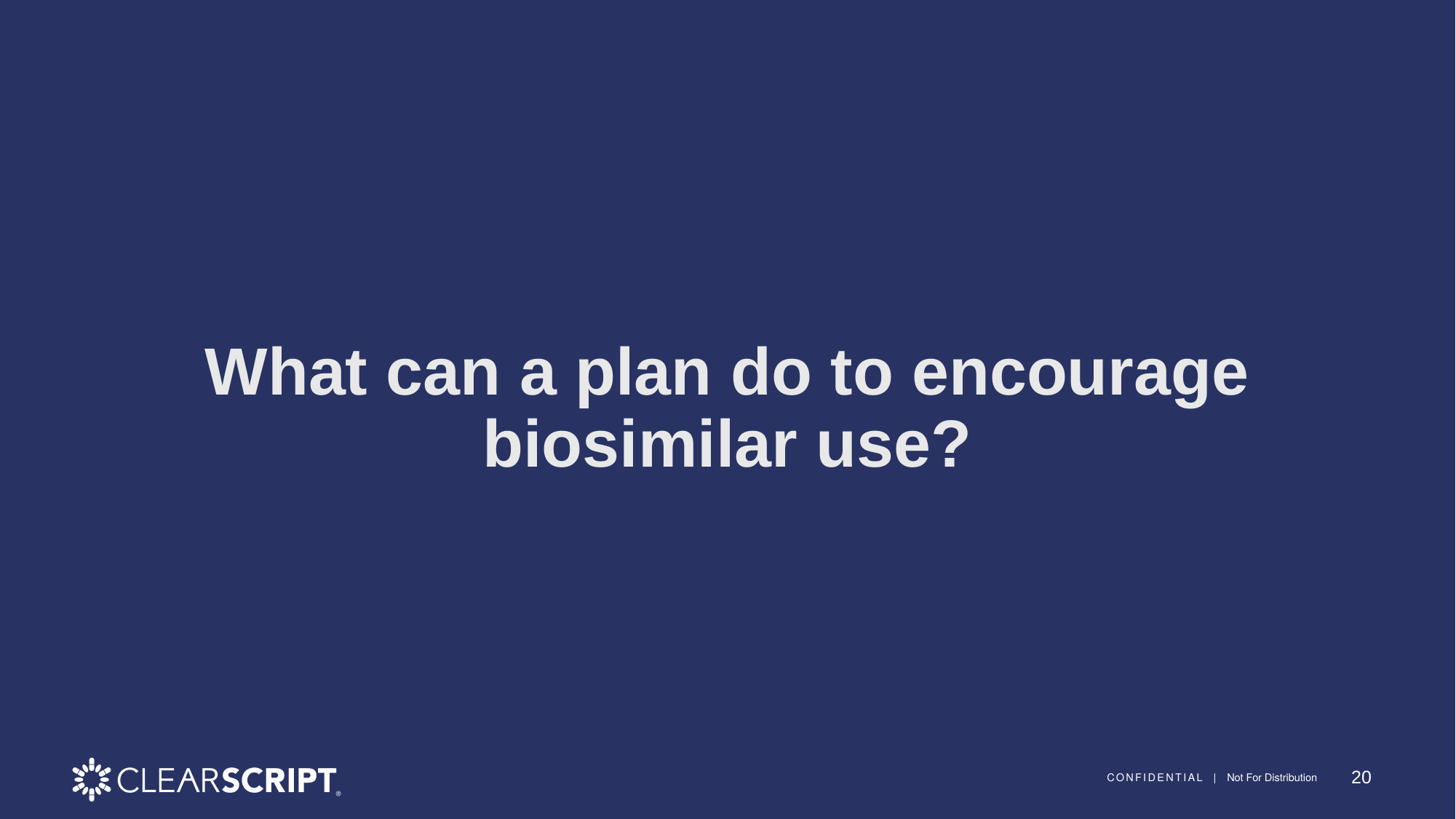

Drug spend 101
# What can a plan do to encourage biosimilar use?